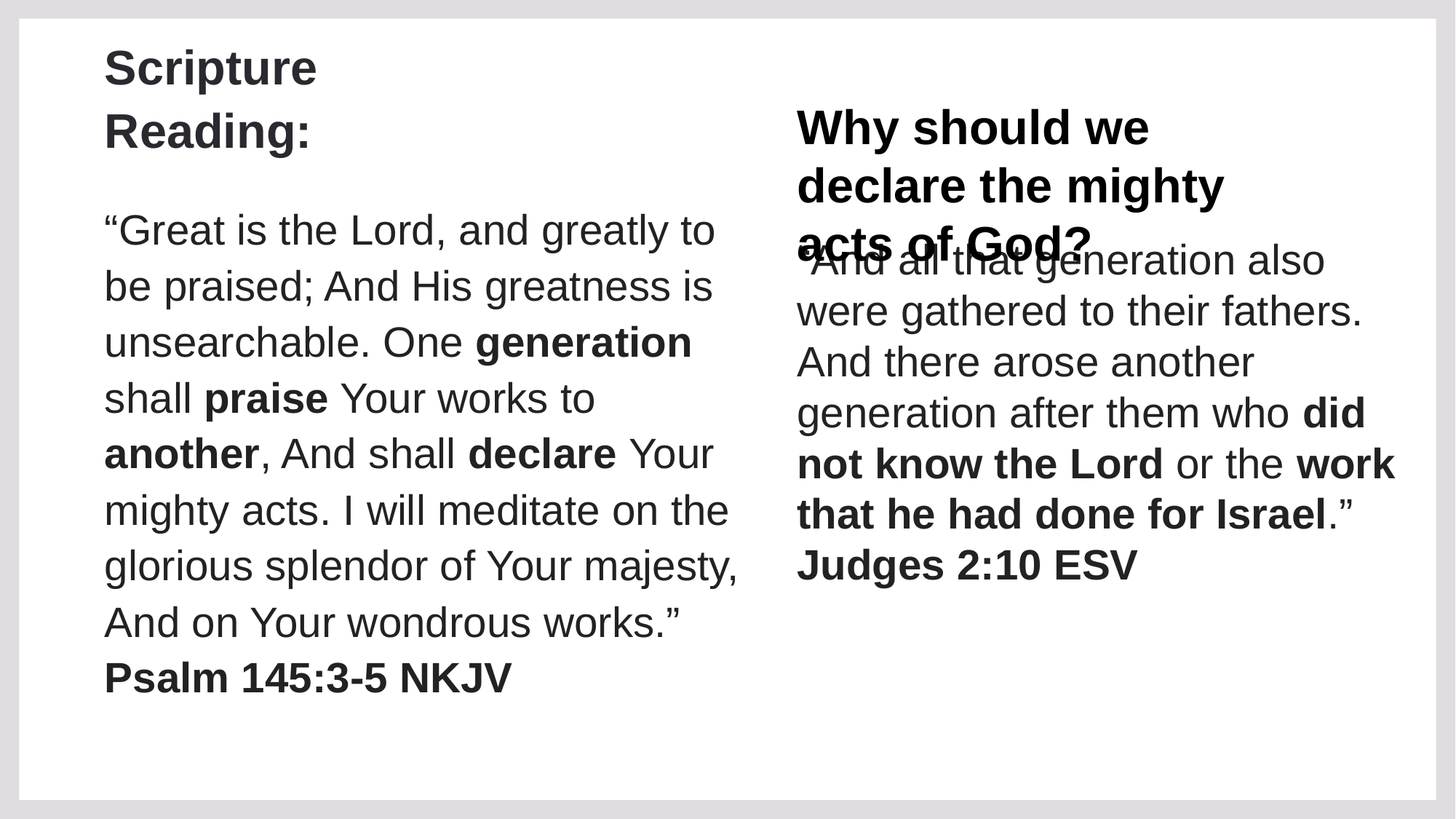

# Scripture Reading:
Why should we declare the mighty acts of God?
“Great is the Lord, and greatly to be praised; And His greatness is unsearchable. One generation shall praise Your works to another, And shall declare Your mighty acts. I will meditate on the glorious splendor of Your majesty, And on Your wondrous works.”
Psalm 145:3-5 NKJV
“And all that generation also were gathered to their fathers. And there arose another generation after them who did not know the Lord or the work that he had done for Israel.”
Judges 2:10 ESV